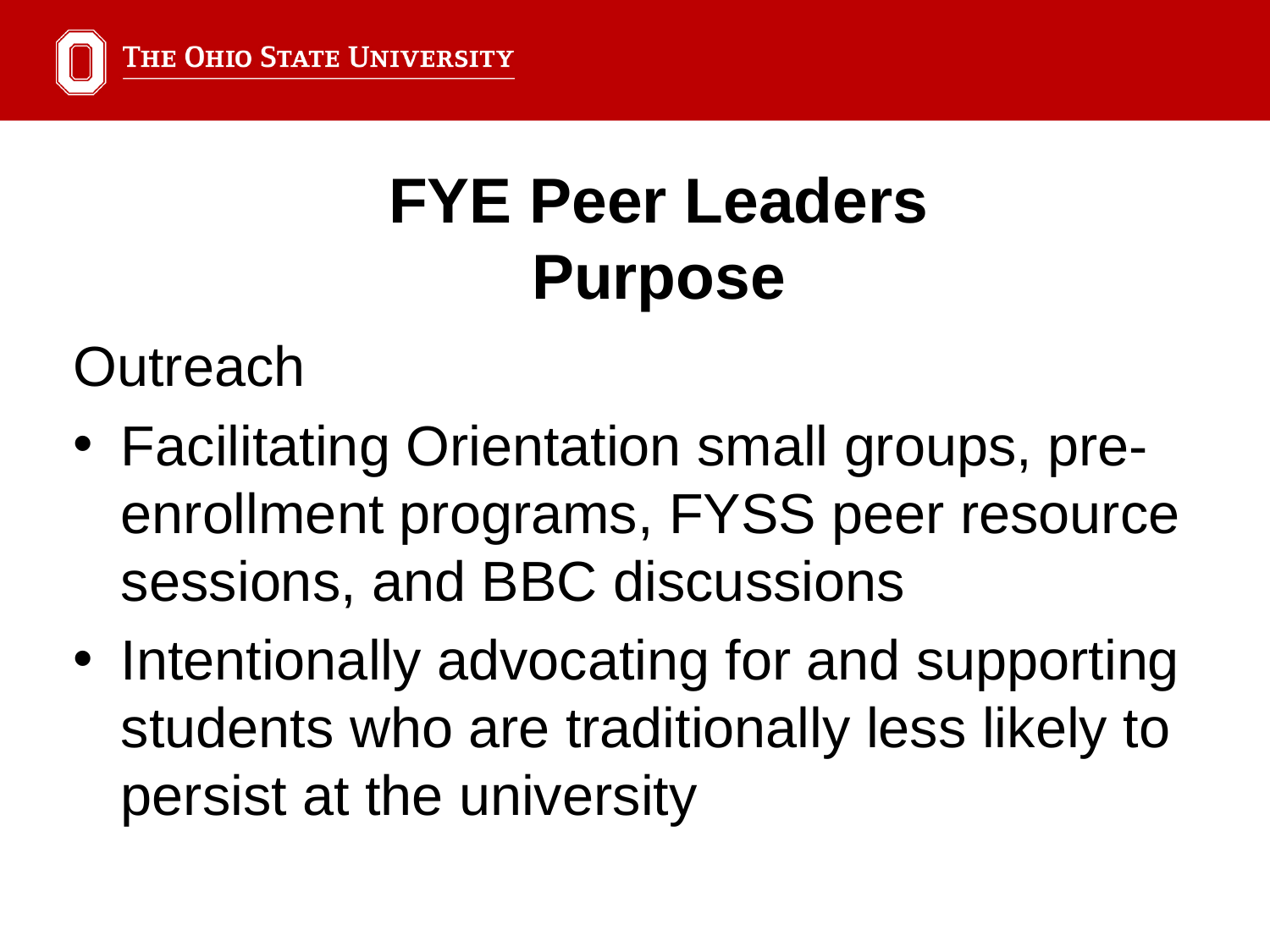

FYE Peer Leaders
Purpose
Outreach
Facilitating Orientation small groups, pre-enrollment programs, FYSS peer resource sessions, and BBC discussions
Intentionally advocating for and supporting students who are traditionally less likely to persist at the university